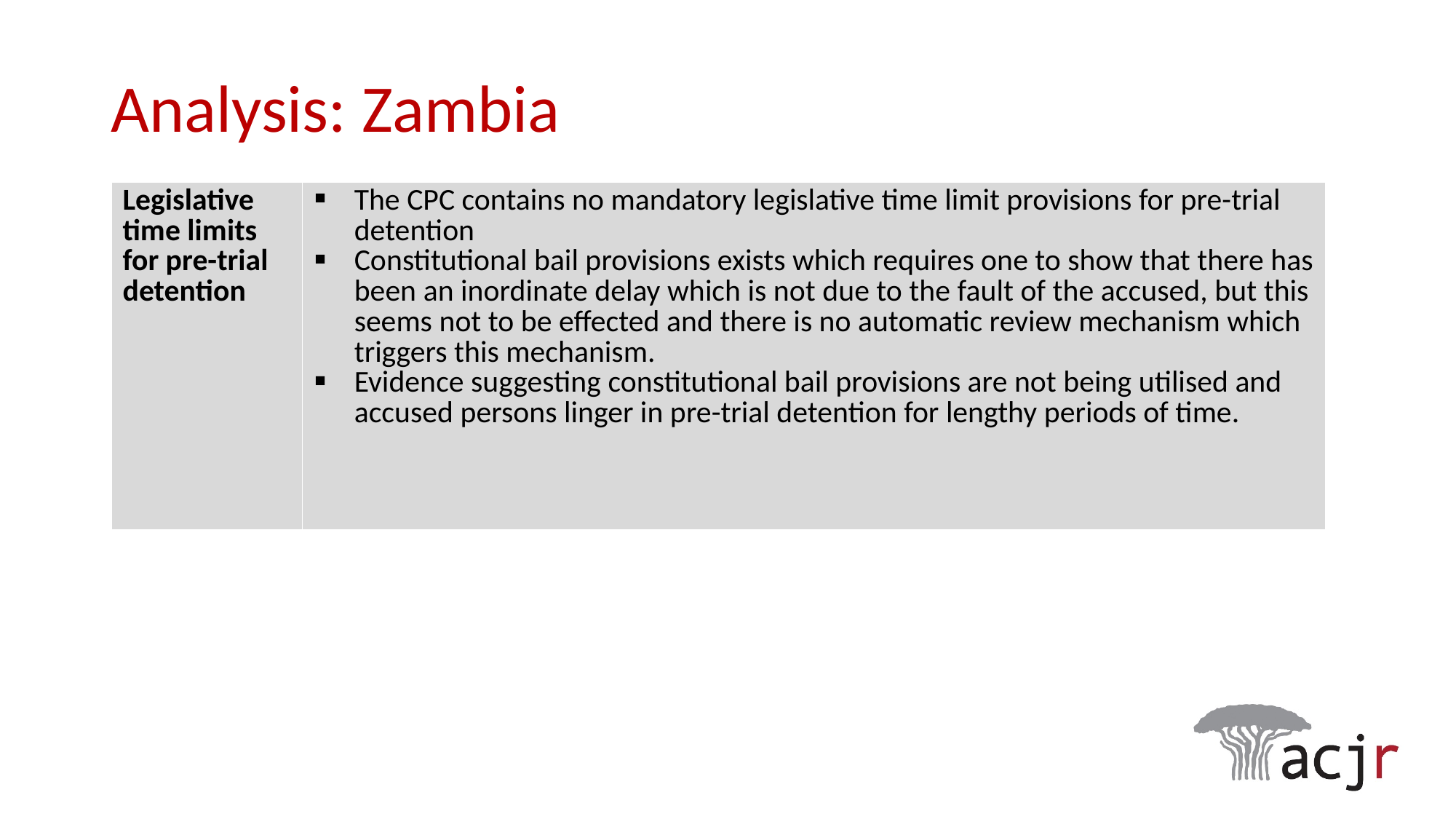

# Analysis: Zambia
| Legislative time limits for pre-trial detention | The CPC contains no mandatory legislative time limit provisions for pre-trial detention Constitutional bail provisions exists which requires one to show that there has been an inordinate delay which is not due to the fault of the accused, but this seems not to be effected and there is no automatic review mechanism which triggers this mechanism. Evidence suggesting constitutional bail provisions are not being utilised and accused persons linger in pre-trial detention for lengthy periods of time. |
| --- | --- |